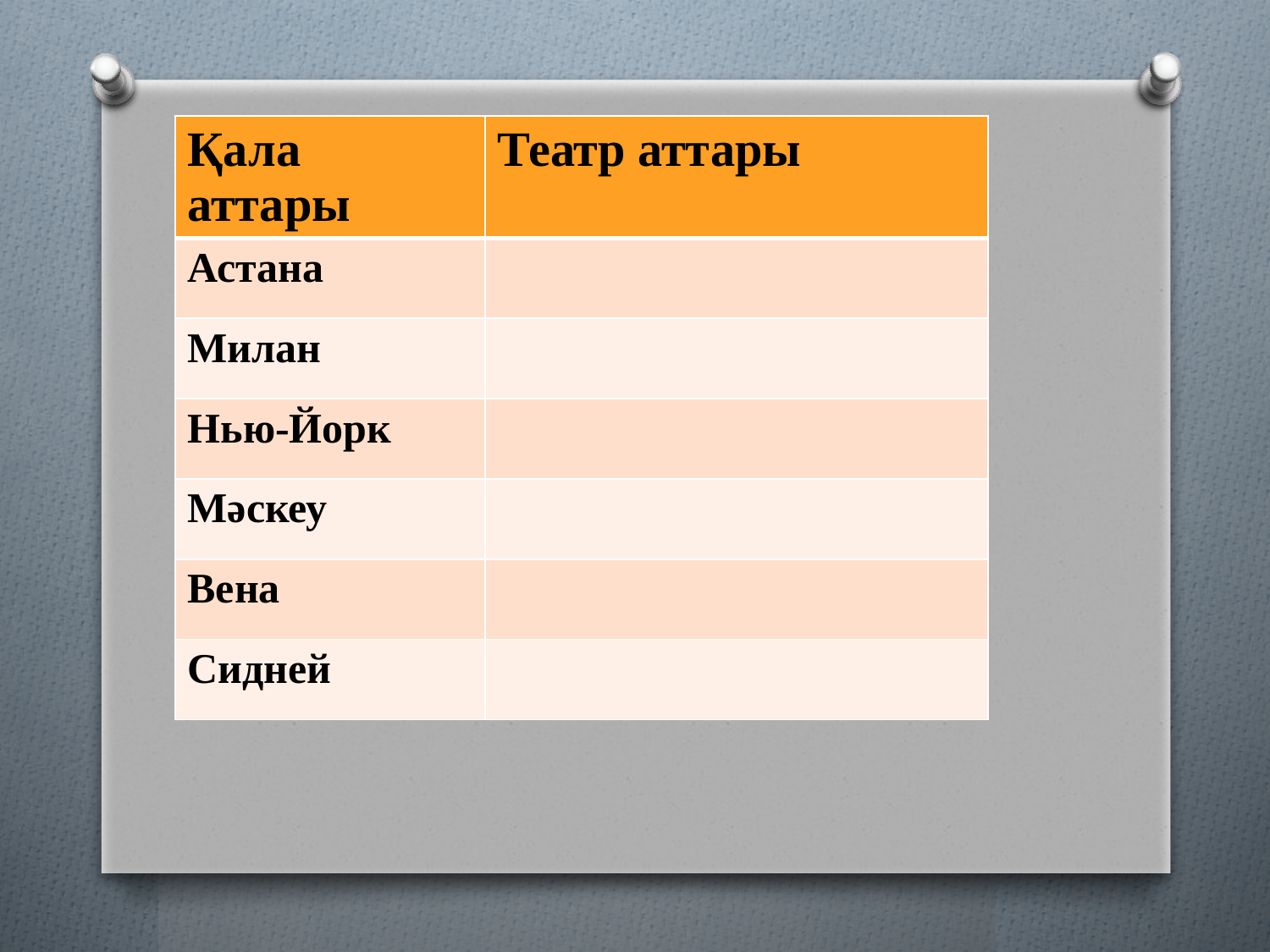

| Қала аттары | Театр аттары |
| --- | --- |
| Астана |  |
| Милан |  |
| Нью-Йорк |  |
| Мәскеу |  |
| Вена |  |
| Сидней |  |